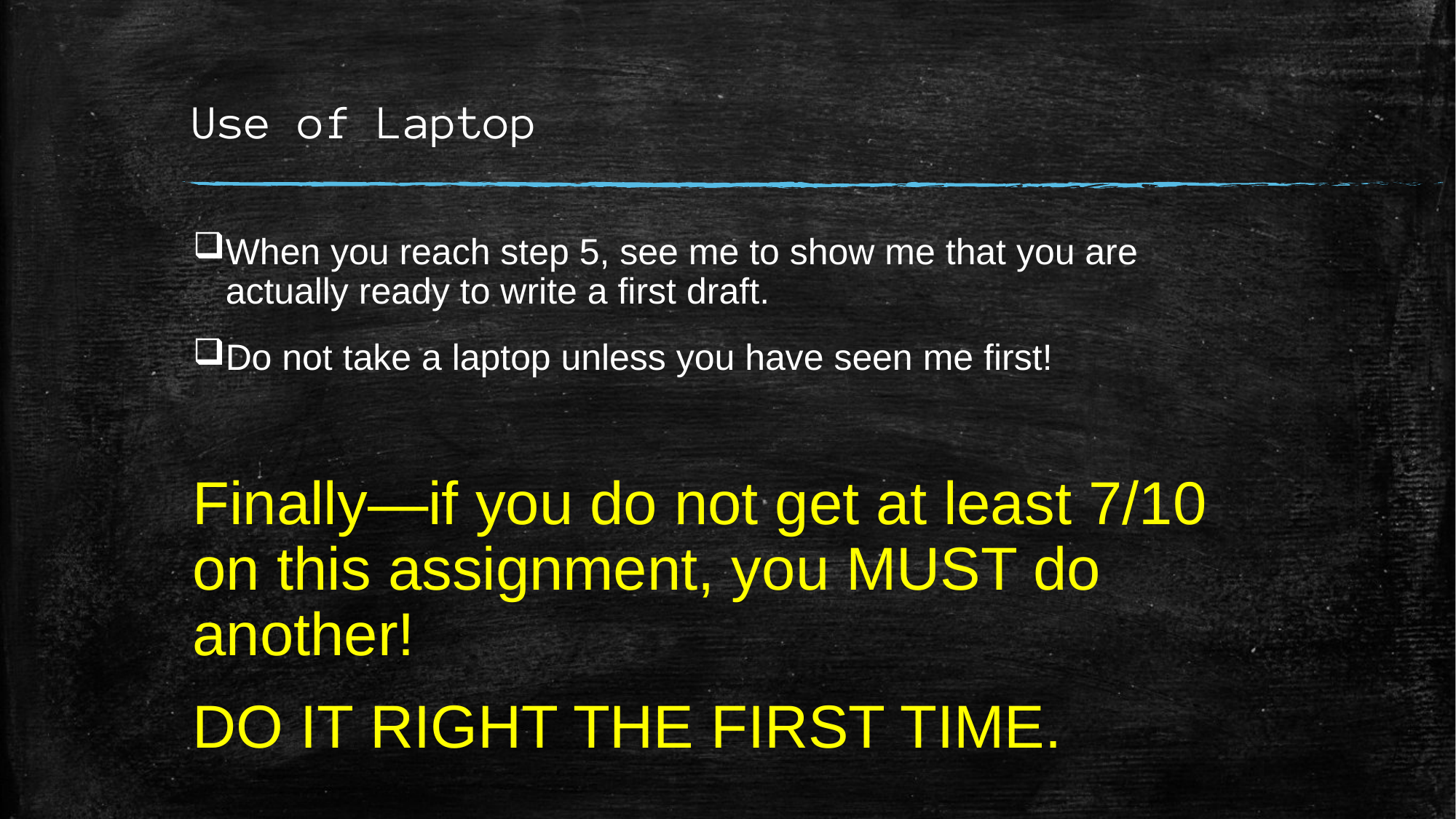

# Use of Laptop
When you reach step 5, see me to show me that you are actually ready to write a first draft.
Do not take a laptop unless you have seen me first!

Finally—if you do not get at least 7/10 on this assignment, you MUST do another!
DO IT RIGHT THE FIRST TIME.